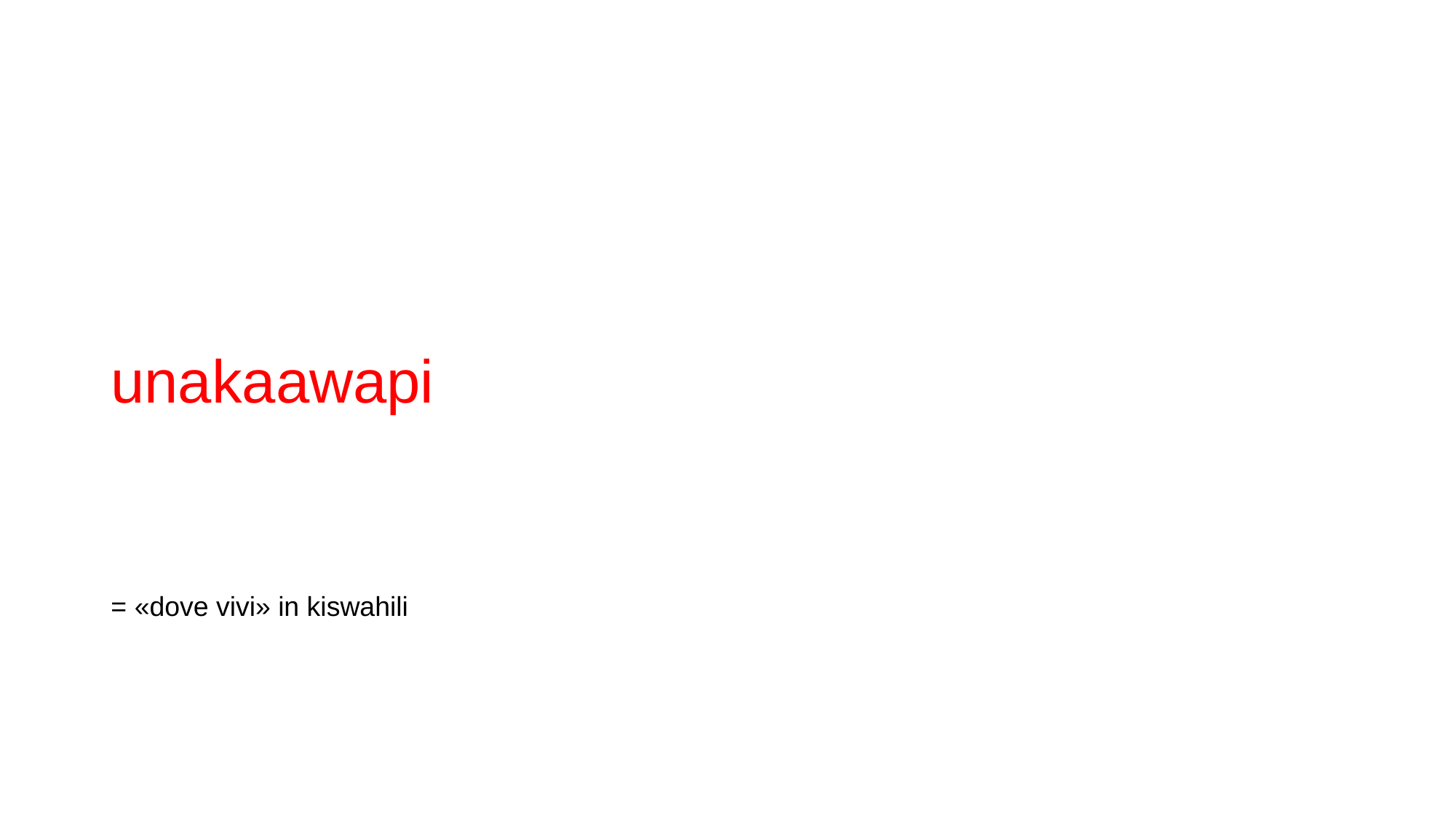

#

unakaawapi

= «dove vivi» in kiswahili